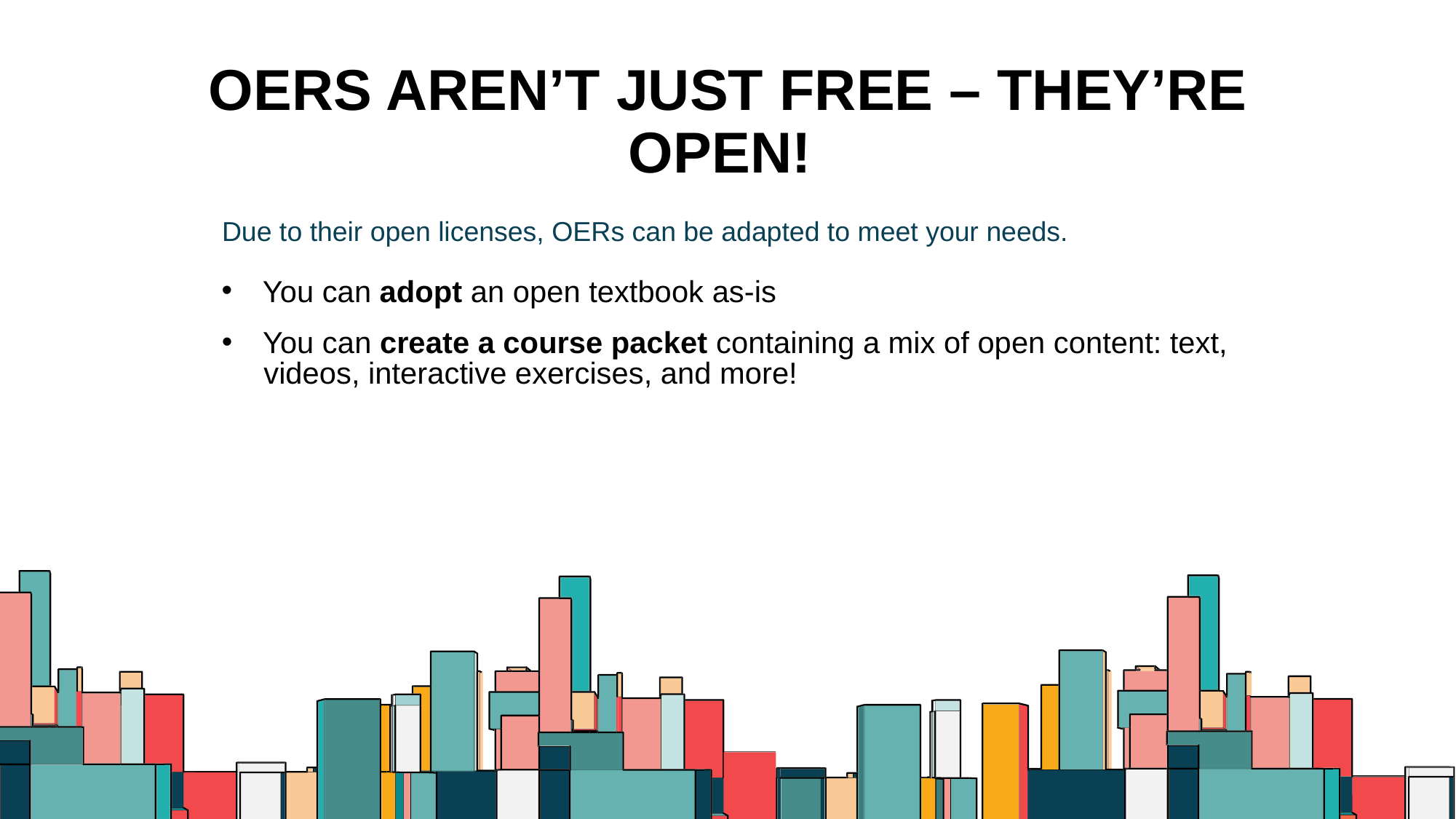

# Oers aren’t just free – they’re open!
Due to their open licenses, OERs can be adapted to meet your needs.
You can adopt an open textbook as-is
You can create a course packet containing a mix of open content: text,
     videos, interactive exercises, and more!